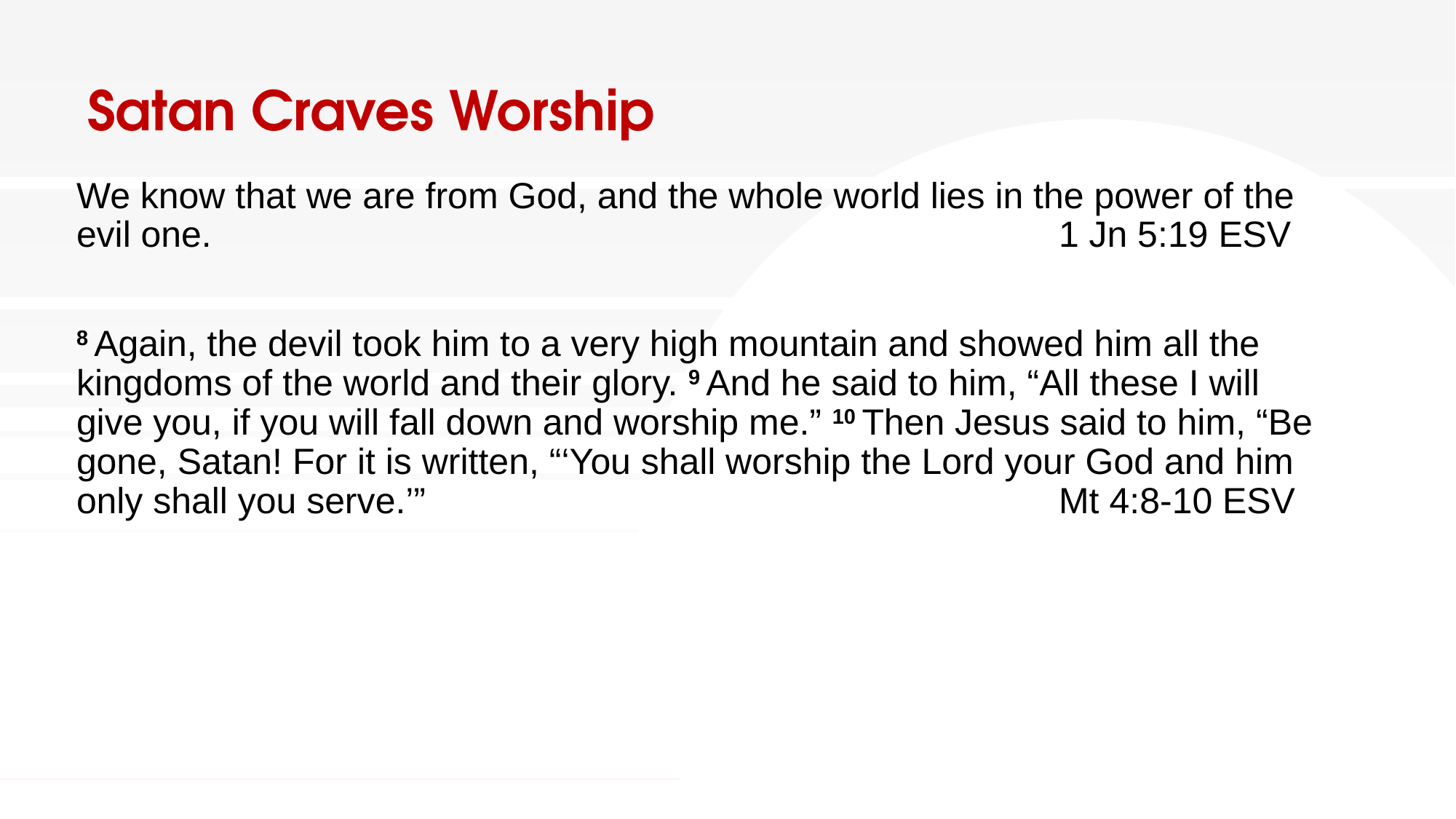

# Satan Craves Worship
We know that we are from God, and the whole world lies in the power of the evil one. 								1 Jn 5:19 ESV

8 Again, the devil took him to a very high mountain and showed him all the kingdoms of the world and their glory. 9 And he said to him, “All these I will give you, if you will fall down and worship me.” 10 Then Jesus said to him, “Be gone, Satan! For it is written, “‘You shall worship the Lord your God and him only shall you serve.’”  						Mt 4:8-10 ESV